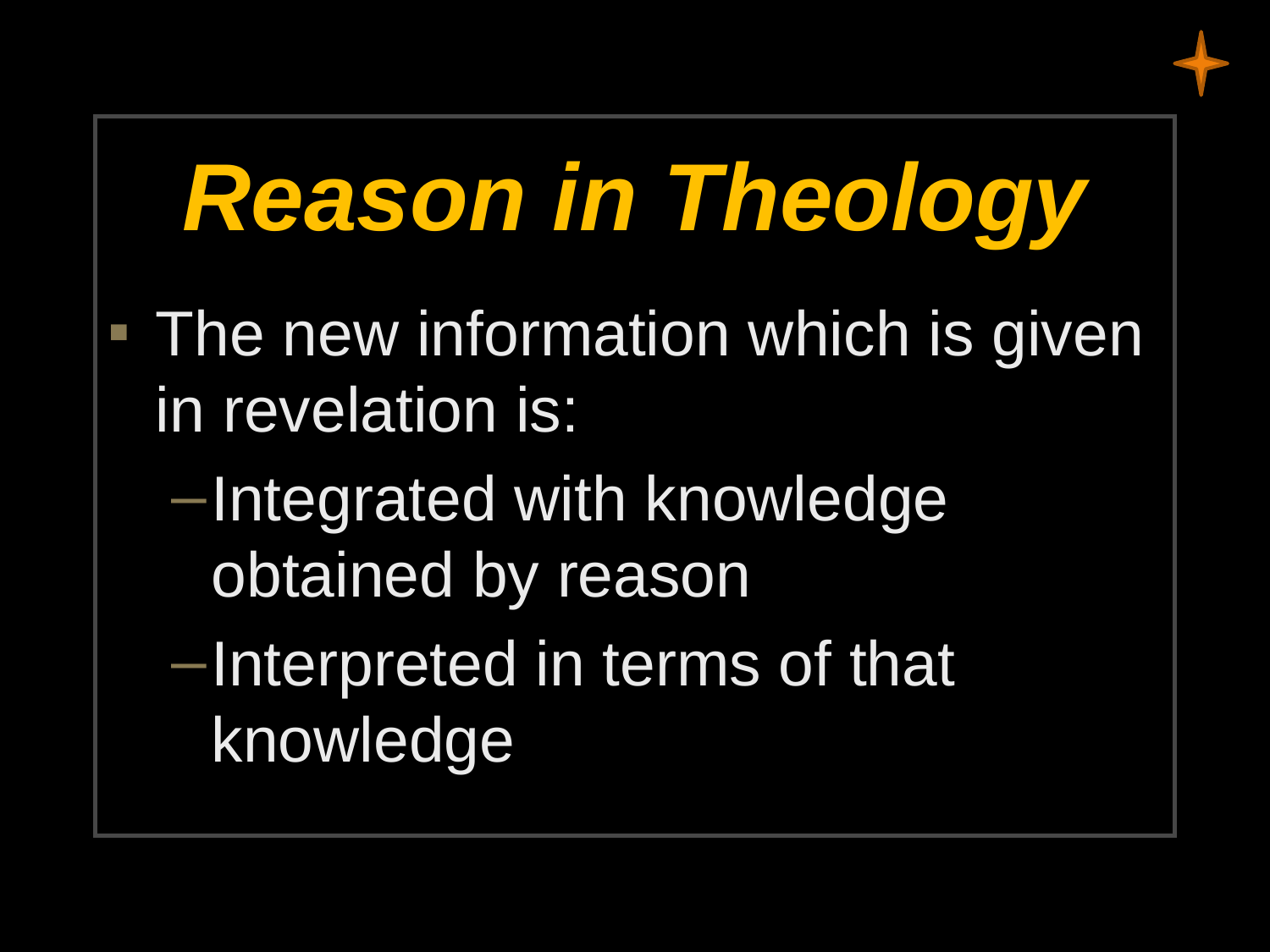

# Reason in Theology
The new information which is given in revelation is:
Integrated with knowledge obtained by reason
Interpreted in terms of that knowledge